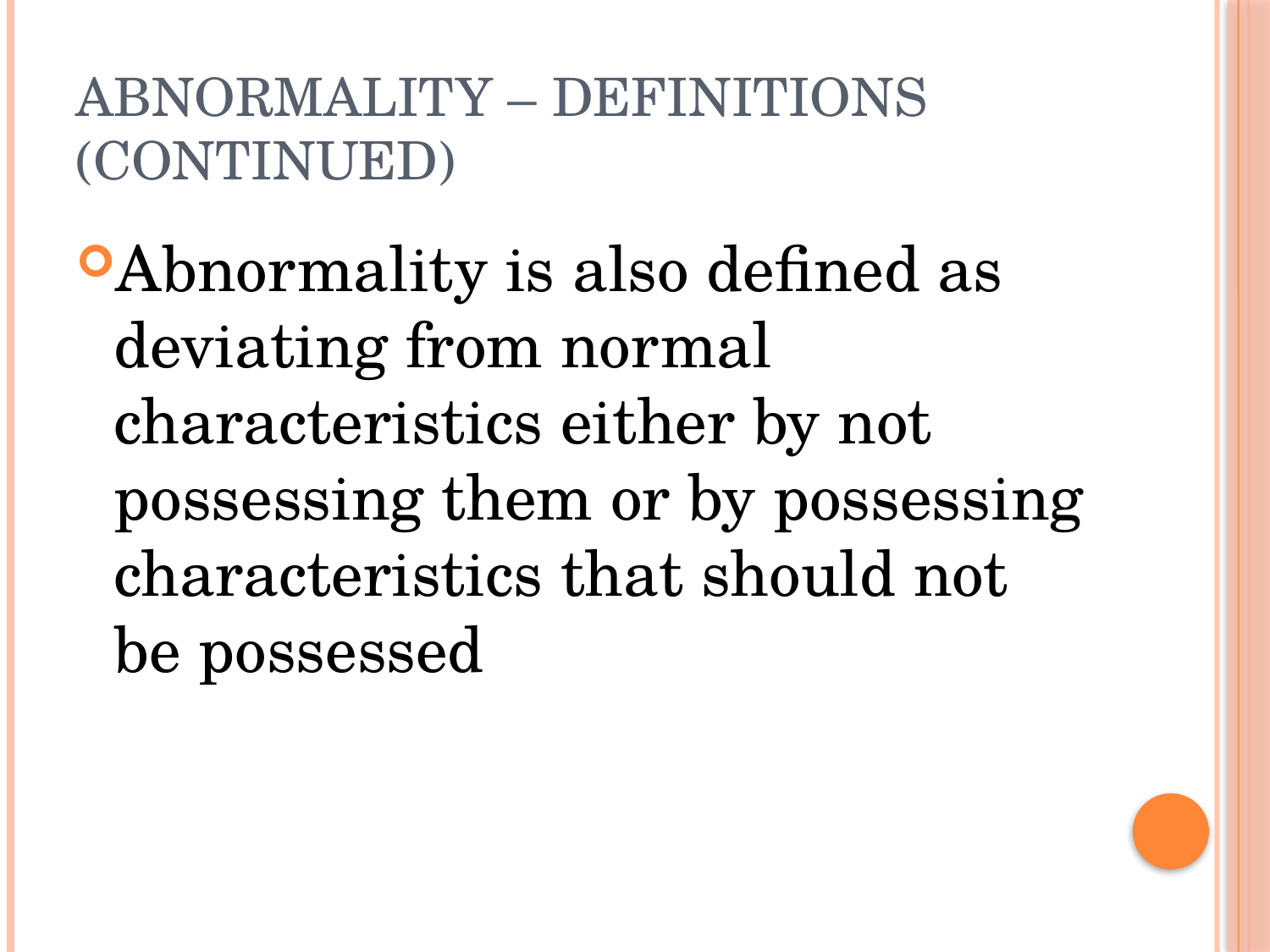

# Abnormality – Definitions (Continued)
Abnormality is also defined as deviating from normal characteristics either by not possessing them or by possessing characteristics that should not be possessed